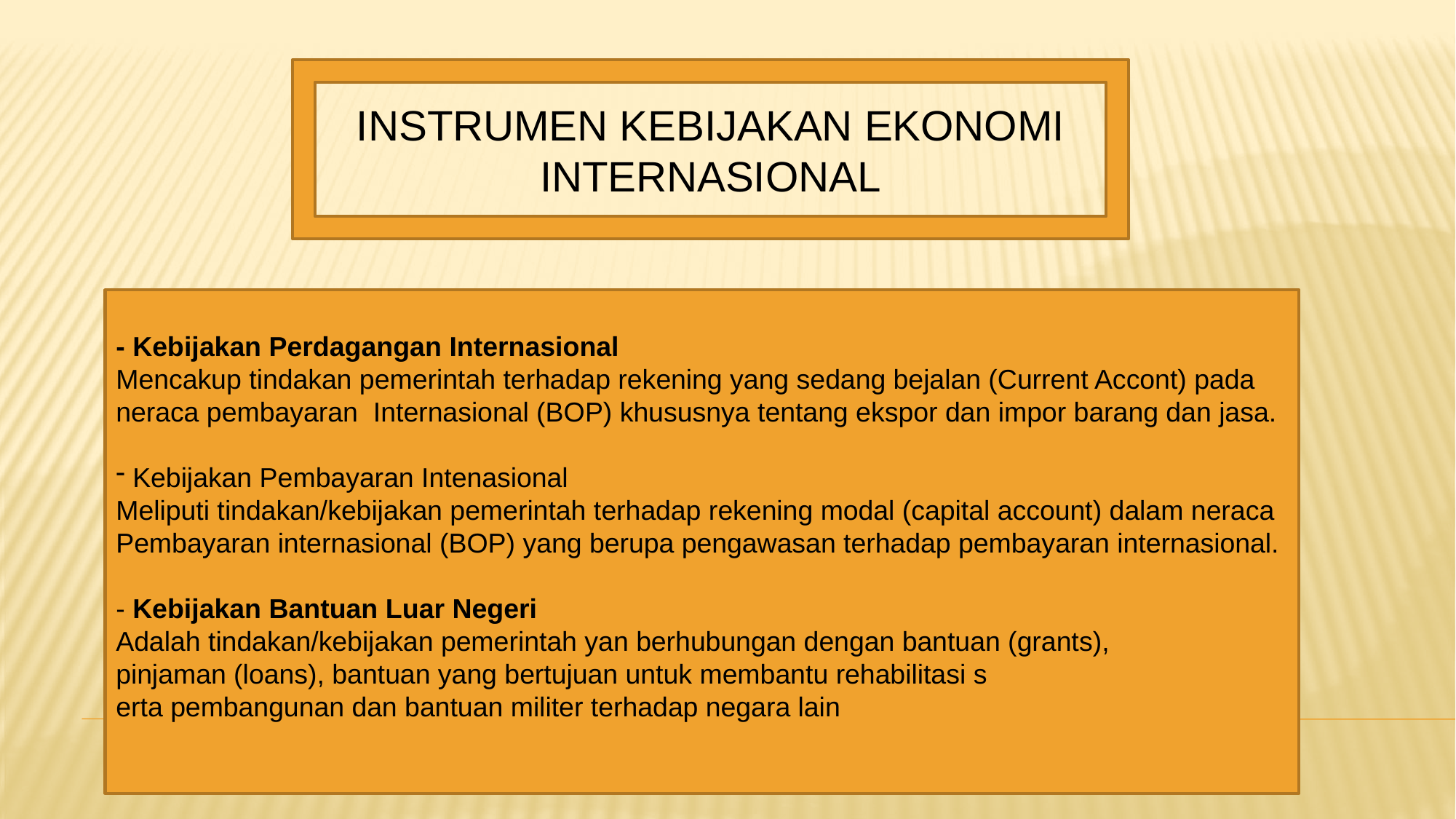

INSTRUMEN KEBIJAKAN EKONOMI INTERNASIONAL
- Kebijakan Perdagangan Internasional
Mencakup tindakan pemerintah terhadap rekening yang sedang bejalan (Current Accont) pada neraca pembayaran  Internasional (BOP) khususnya tentang ekspor dan impor barang dan jasa.

 Kebijakan Pembayaran Intenasional
Meliputi tindakan/kebijakan pemerintah terhadap rekening modal (capital account) dalam neraca
Pembayaran internasional (BOP) yang berupa pengawasan terhadap pembayaran internasional.

- Kebijakan Bantuan Luar Negeri
Adalah tindakan/kebijakan pemerintah yan berhubungan dengan bantuan (grants),
pinjaman (loans), bantuan yang bertujuan untuk membantu rehabilitasi s
erta pembangunan dan bantuan militer terhadap negara lain